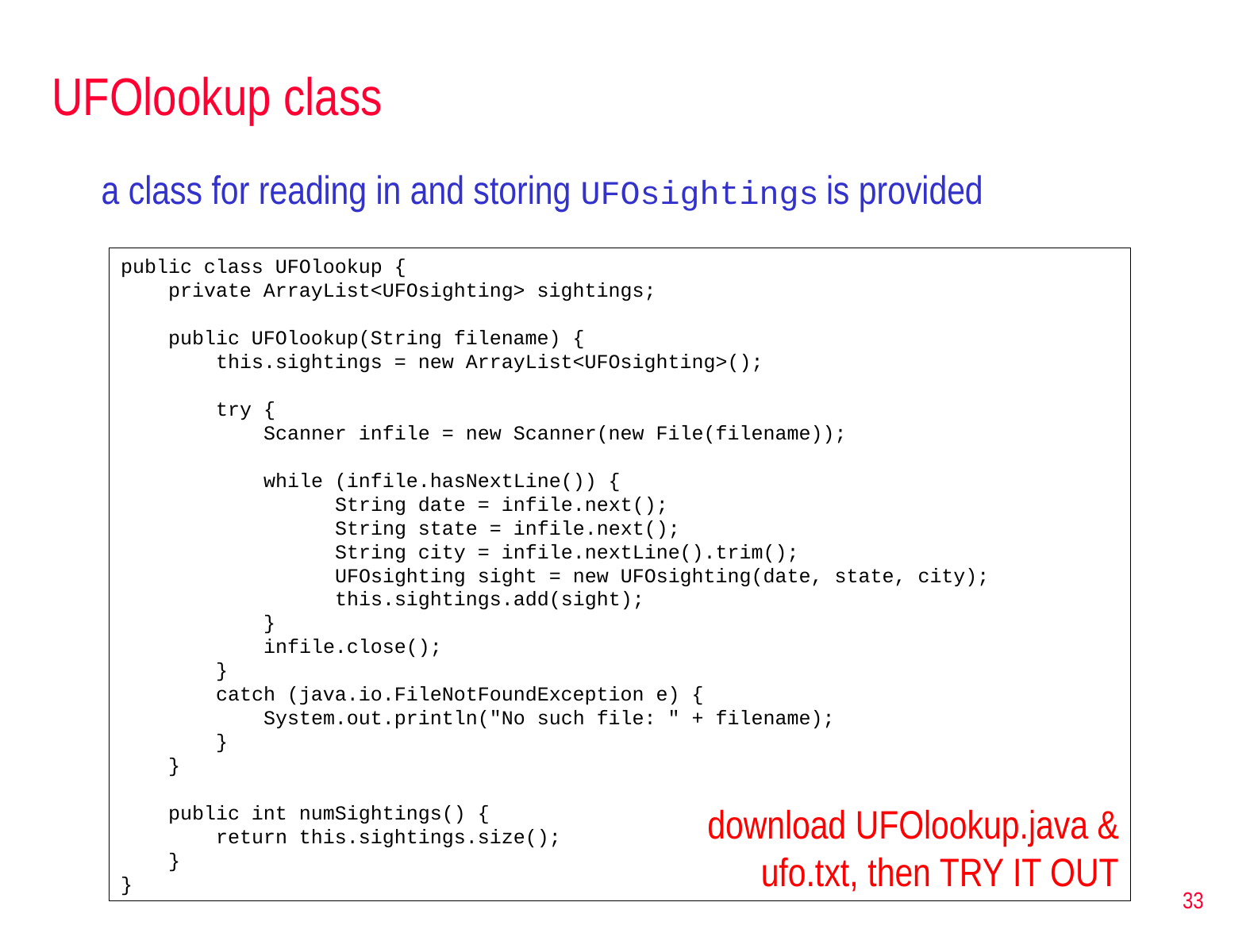

# UFOlookup class
a class for reading in and storing UFOsightings is provided
public class UFOlookup {
    private ArrayList<UFOsighting> sightings;

    public UFOlookup(String filename) {
        this.sightings = new ArrayList<UFOsighting>();

        try {
            Scanner infile = new Scanner(new File(filename));

    	  while (infile.hasNextLine()) {
    	        String date = infile.next();
    	        String state = infile.next();
    	        String city = infile.nextLine().trim();
    	        UFOsighting sight = new UFOsighting(date, state, city);
    	        this.sightings.add(sight);
    	  }
    	  infile.close();
        }
        catch (java.io.FileNotFoundException e) {
    	  System.out.println("No such file: " + filename);
        }
    }

    public int numSightings() {
        return this.sightings.size();
    }
}
download UFOlookup.java & ufo.txt, then TRY IT OUT
33